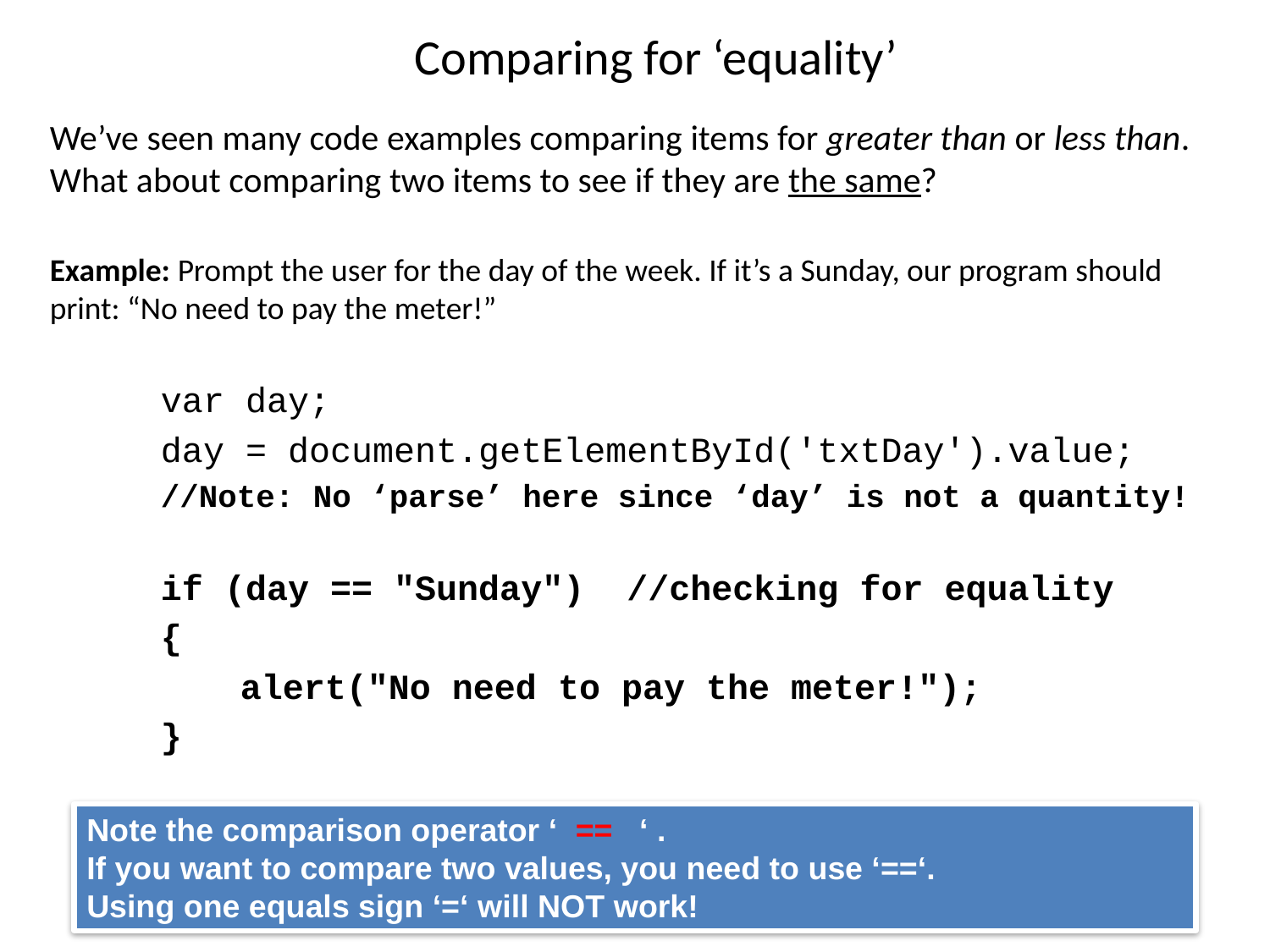

# Comparing for ‘equality’
We’ve seen many code examples comparing items for greater than or less than. What about comparing two items to see if they are the same?

Example: Prompt the user for the day of the week. If it’s a Sunday, our program should print: “No need to pay the meter!”

var day;
day = document.getElementById('txtDay').value;
//Note: No ‘parse’ here since ‘day’ is not a quantity!

if (day == "Sunday")  //checking for equality
{
	alert("No need to pay the meter!");
}
Note the comparison operator ‘  ==   ‘ .
If you want to compare two values, you need to use ‘==‘.
Using one equals sign ‘=‘ will NOT work!